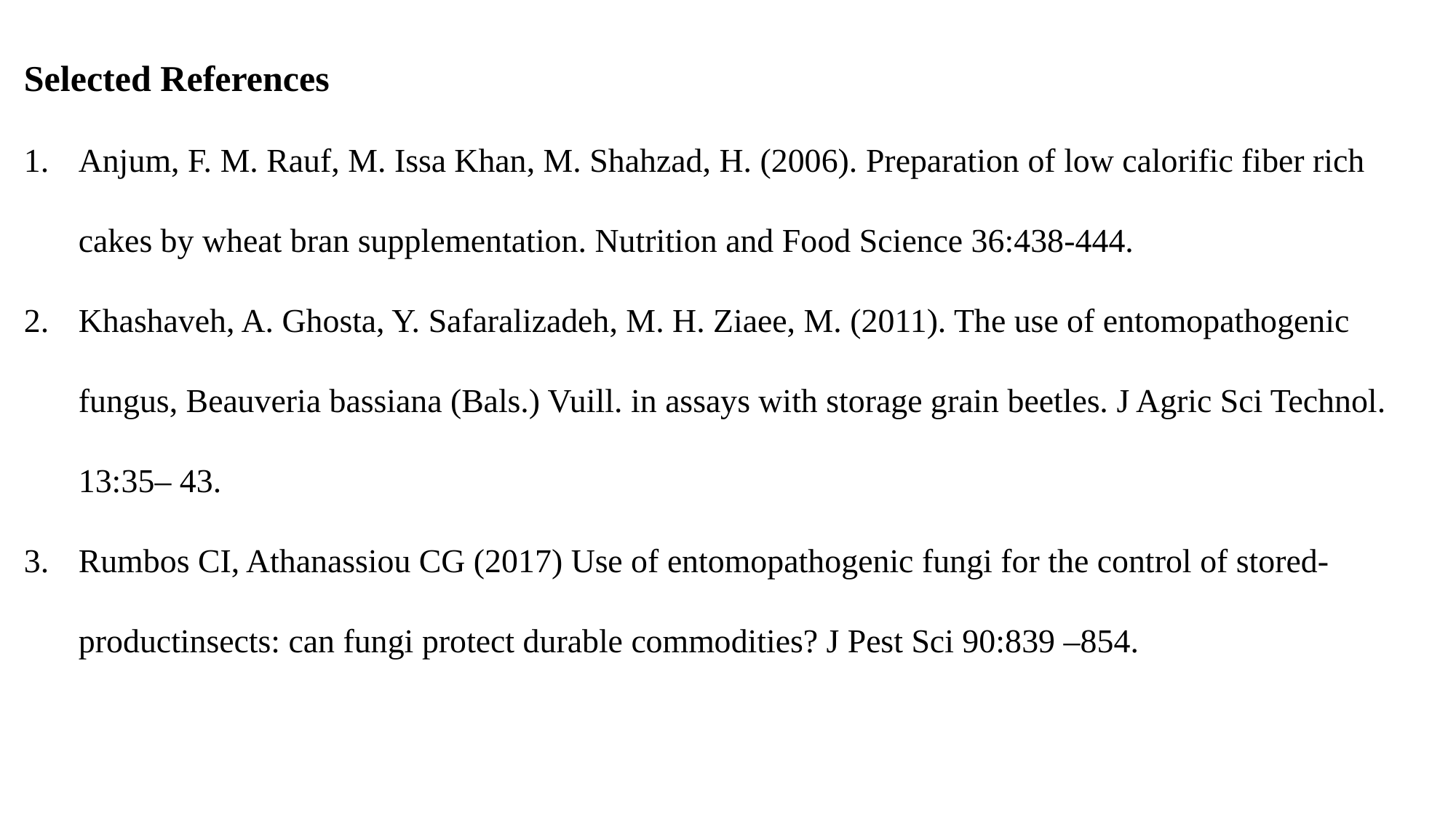

Selected References
Anjum, F. M. Rauf, M. Issa Khan, M. Shahzad, H. (2006). Preparation of low calorific fiber rich cakes by wheat bran supplementation. Nutrition and Food Science 36:438-444.
Khashaveh, A. Ghosta, Y. Safaralizadeh, M. H. Ziaee, M. (2011). The use of entomopathogenic fungus, Beauveria bassiana (Bals.) Vuill. in assays with storage grain beetles. J Agric Sci Technol. 13:35– 43.
Rumbos CI, Athanassiou CG (2017) Use of entomopathogenic fungi for the control of stored-productinsects: can fungi protect durable commodities? J Pest Sci 90:839 –854.